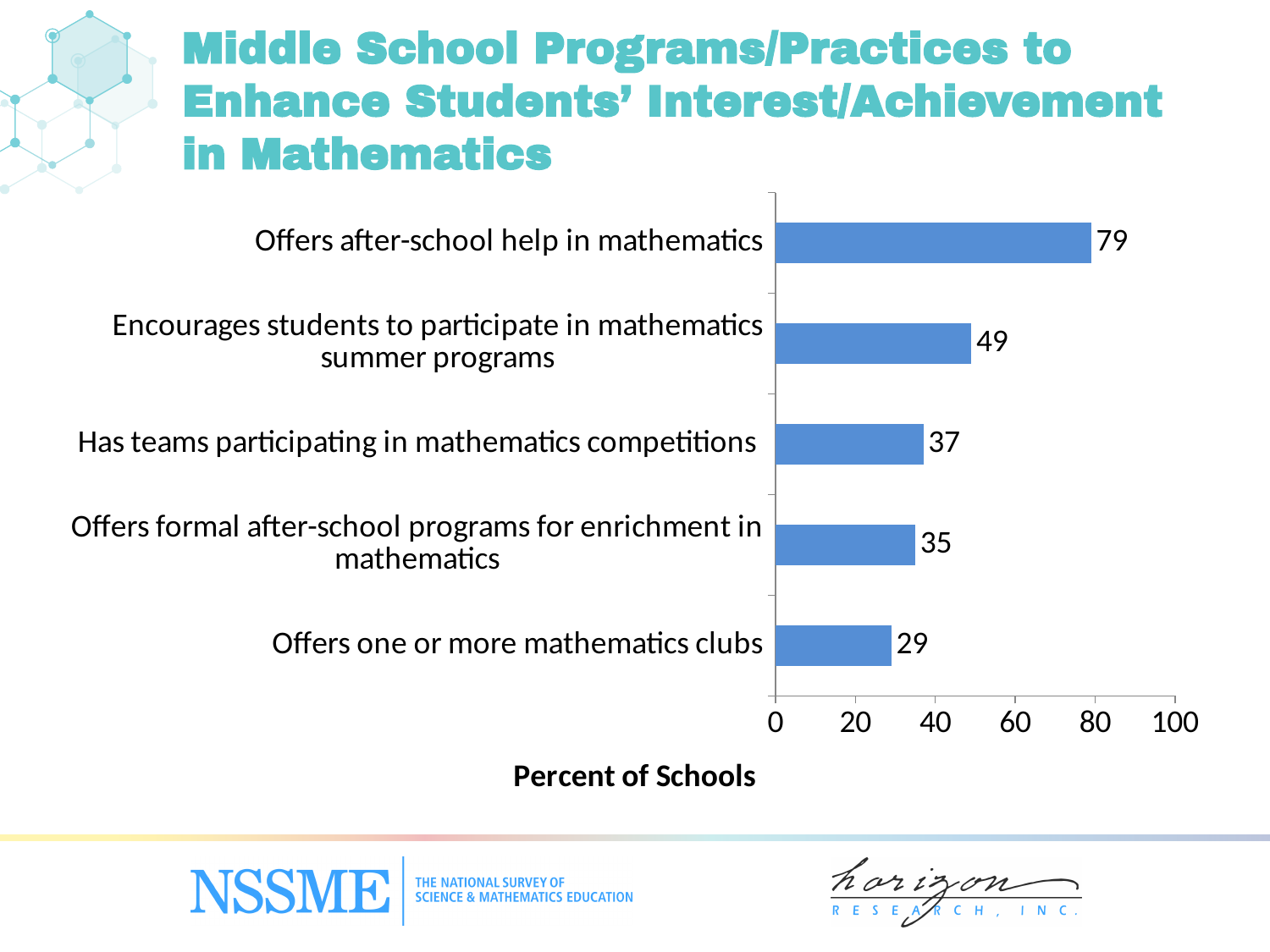

# Middle School Programs/Practices to Enhance Students’ Interest/Achievement in Mathematics

### Chart

| Category | Percent of Schools |
|---|---|
| Offers one or more mathematics clubs | 29.0 |
| Offers formal after-school programs for enrichment in mathematics | 35.0 |
| Has teams participating in mathematics competitions  | 37.0 |
| Encourages students to participate in mathematics summer programs | 49.0 |
| Offers after-school help in mathematics | 79.0 |